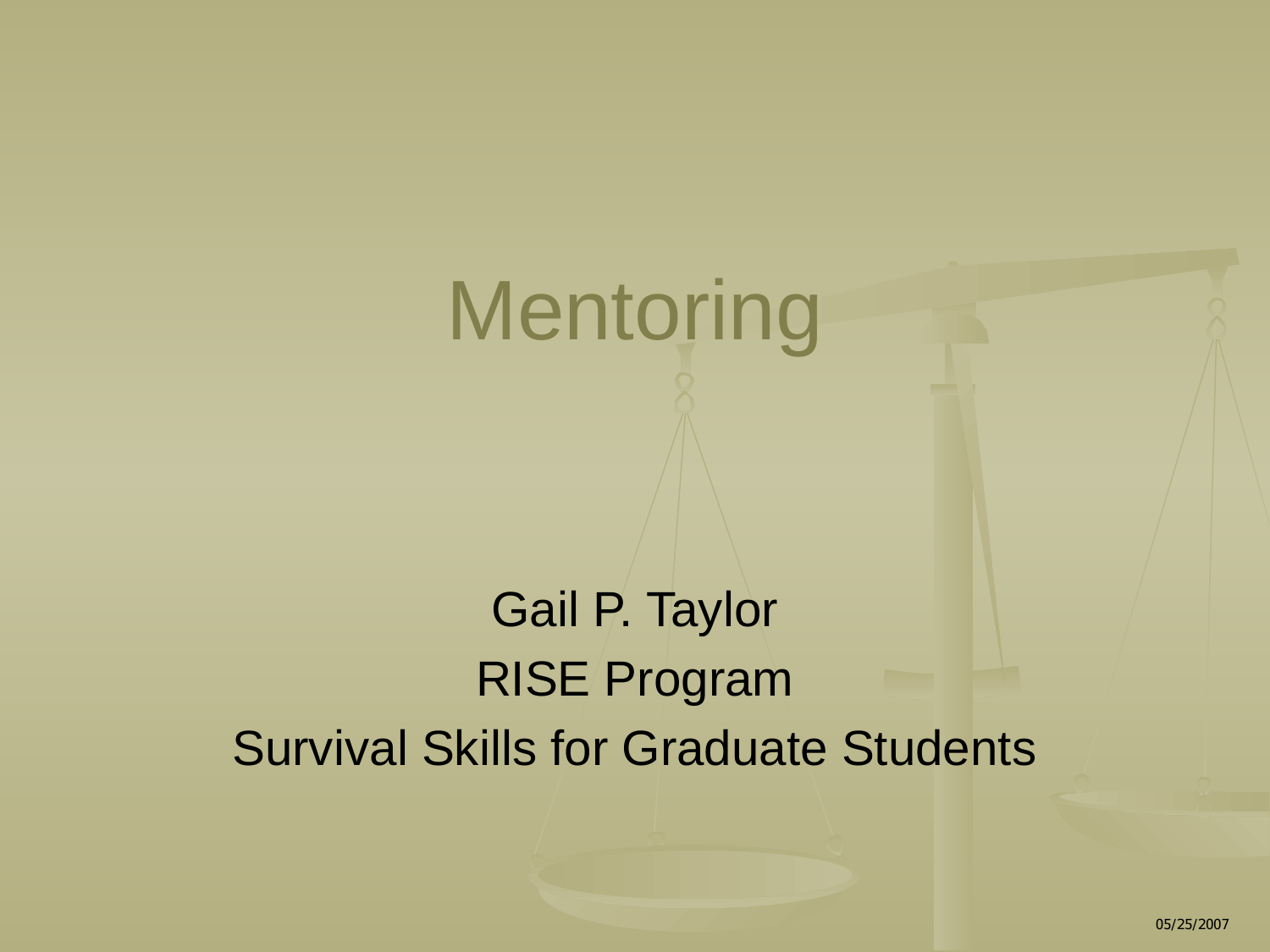

# Mentoring
Gail P. Taylor
RISE Program
Survival Skills for Graduate Students
05/25/2007